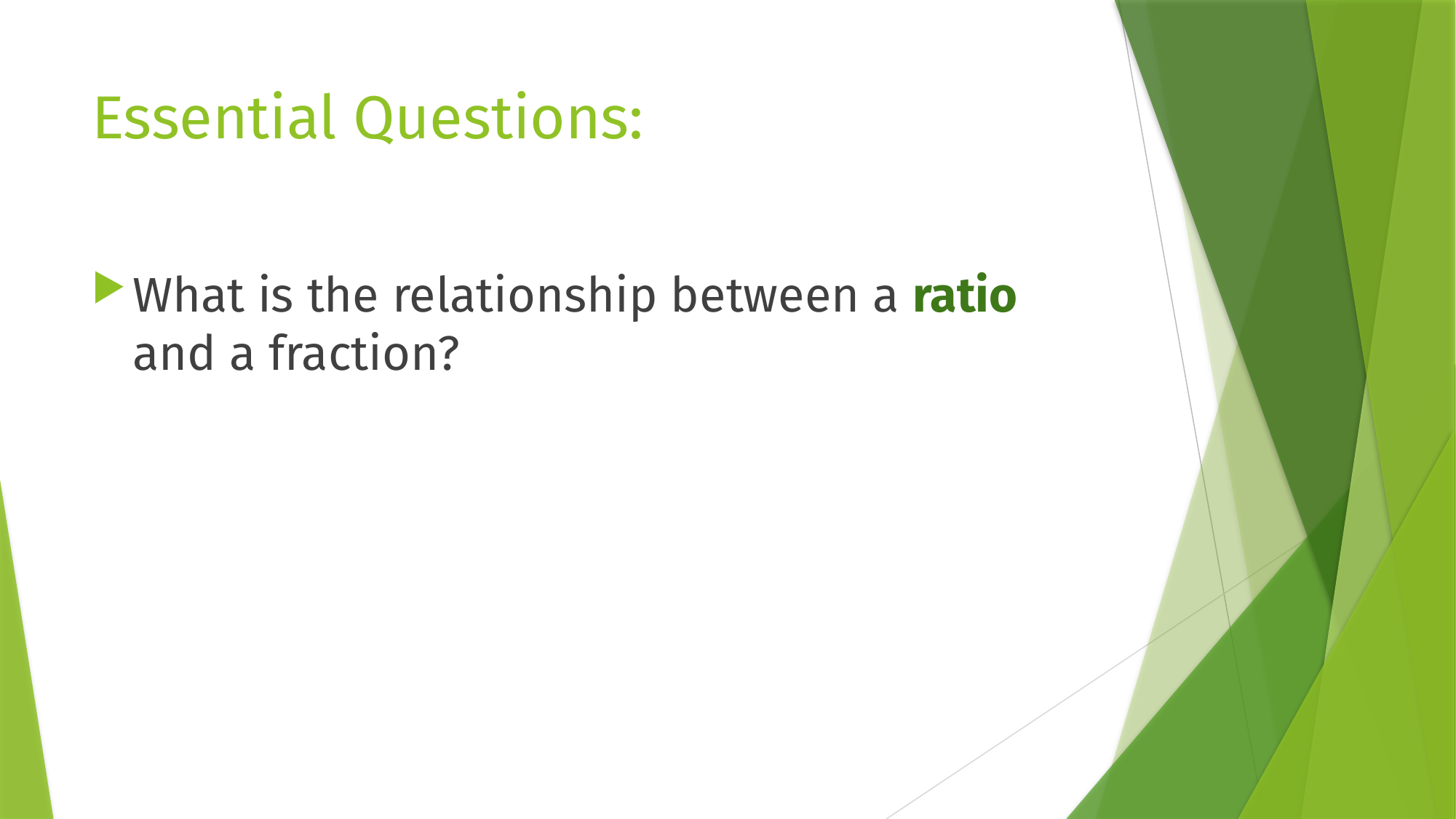

# Essential Questions:
What is the relationship between a ratio and a fraction?